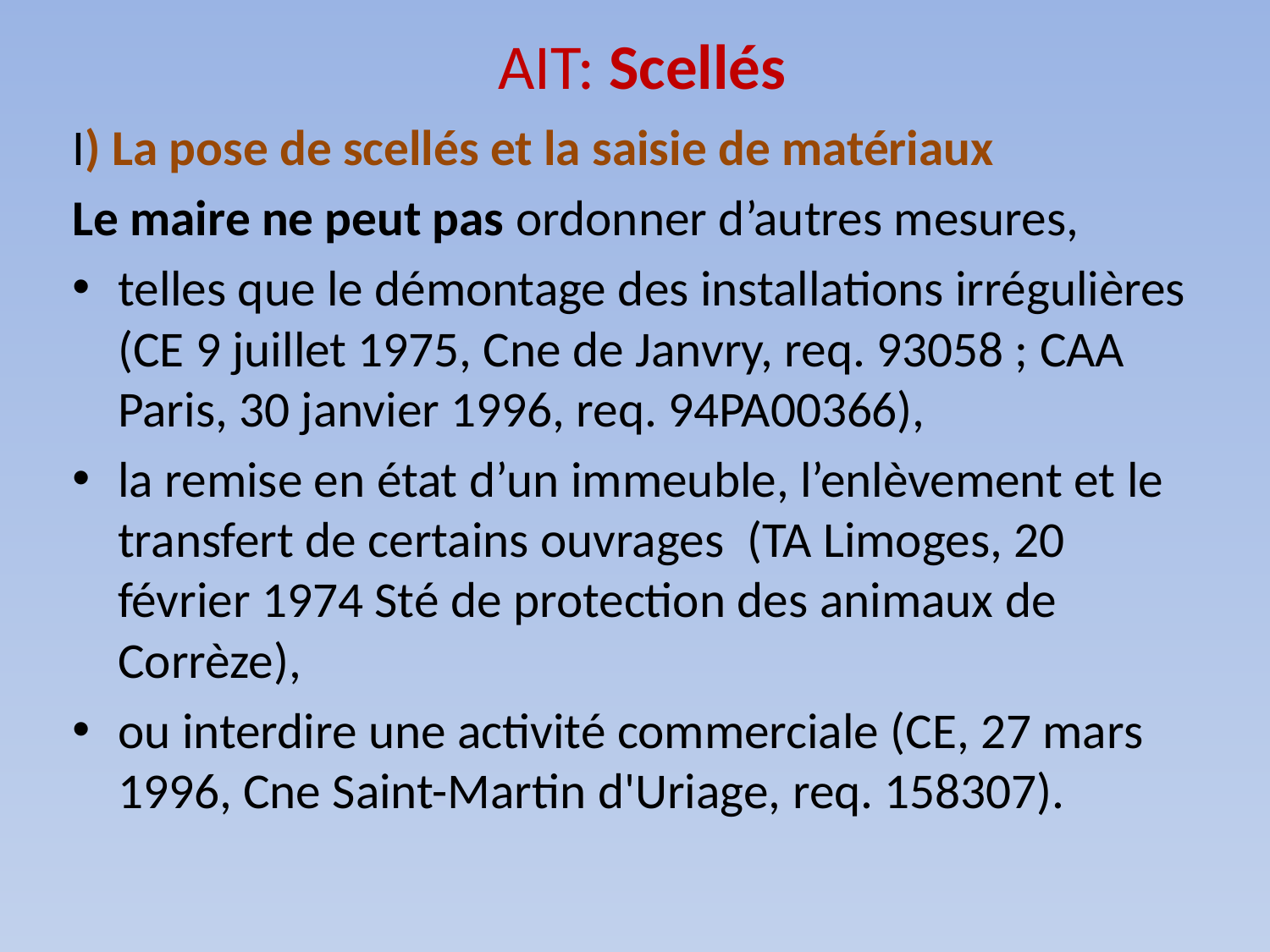

# AIT: Scellés
I) La pose de scellés et la saisie de matériaux
Le maire ne peut pas ordonner d’autres mesures,
telles que le démontage des installations irrégulières (CE 9 juillet 1975, Cne de Janvry, req. 93058 ; CAA Paris, 30 janvier 1996, req. 94PA00366),
la remise en état d’un immeuble, l’enlèvement et le transfert de certains ouvrages  (TA Limoges, 20 février 1974 Sté de protection des animaux de Corrèze),
ou interdire une activité commerciale (CE, 27 mars 1996, Cne Saint-Martin d'Uriage, req. 158307).